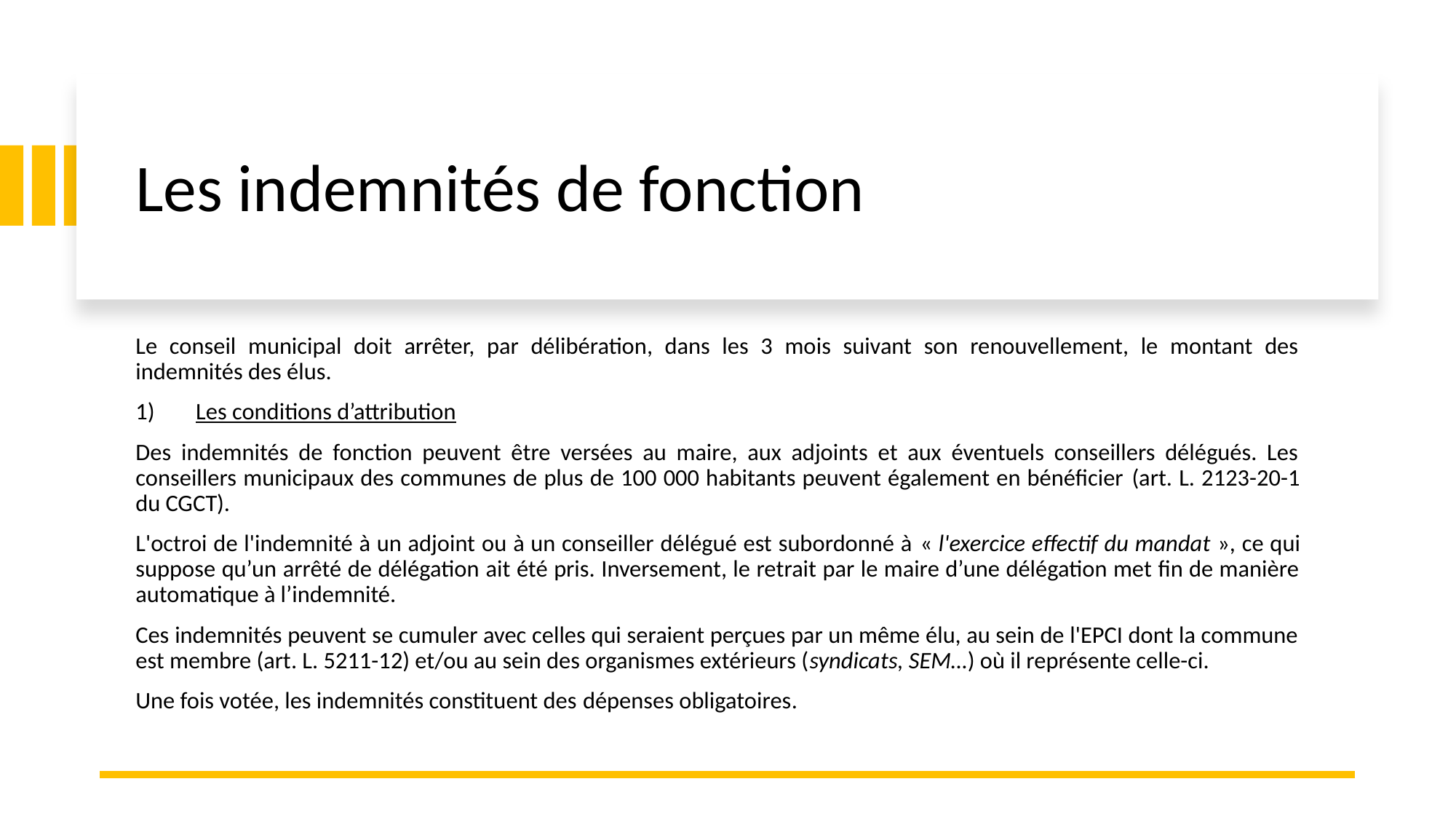

# Les indemnités de fonction

Le conseil municipal doit arrêter, par délibération, dans les 3 mois suivant son renouvellement, le montant des indemnités des élus.
Les conditions d’attribution
Des indemnités de fonction peuvent être versées au maire, aux adjoints et aux éventuels conseillers délégués. Les conseillers municipaux des communes de plus de 100 000 habitants peuvent également en bénéficier (art. L. 2123-20-1 du CGCT).
L'octroi de l'indemnité à un adjoint ou à un conseiller délégué est subordonné à « l'exercice effectif du mandat », ce qui suppose qu’un arrêté de délégation ait été pris. Inversement, le retrait par le maire d’une délégation met fin de manière automatique à l’indemnité.
Ces indemnités peuvent se cumuler avec celles qui seraient perçues par un même élu, au sein de l'EPCI dont la commune est membre (art. L. 5211-12) et/ou au sein des organismes extérieurs (syndicats, SEM…) où il représente celle-ci.
Une fois votée, les indemnités constituent des dépenses obligatoires.